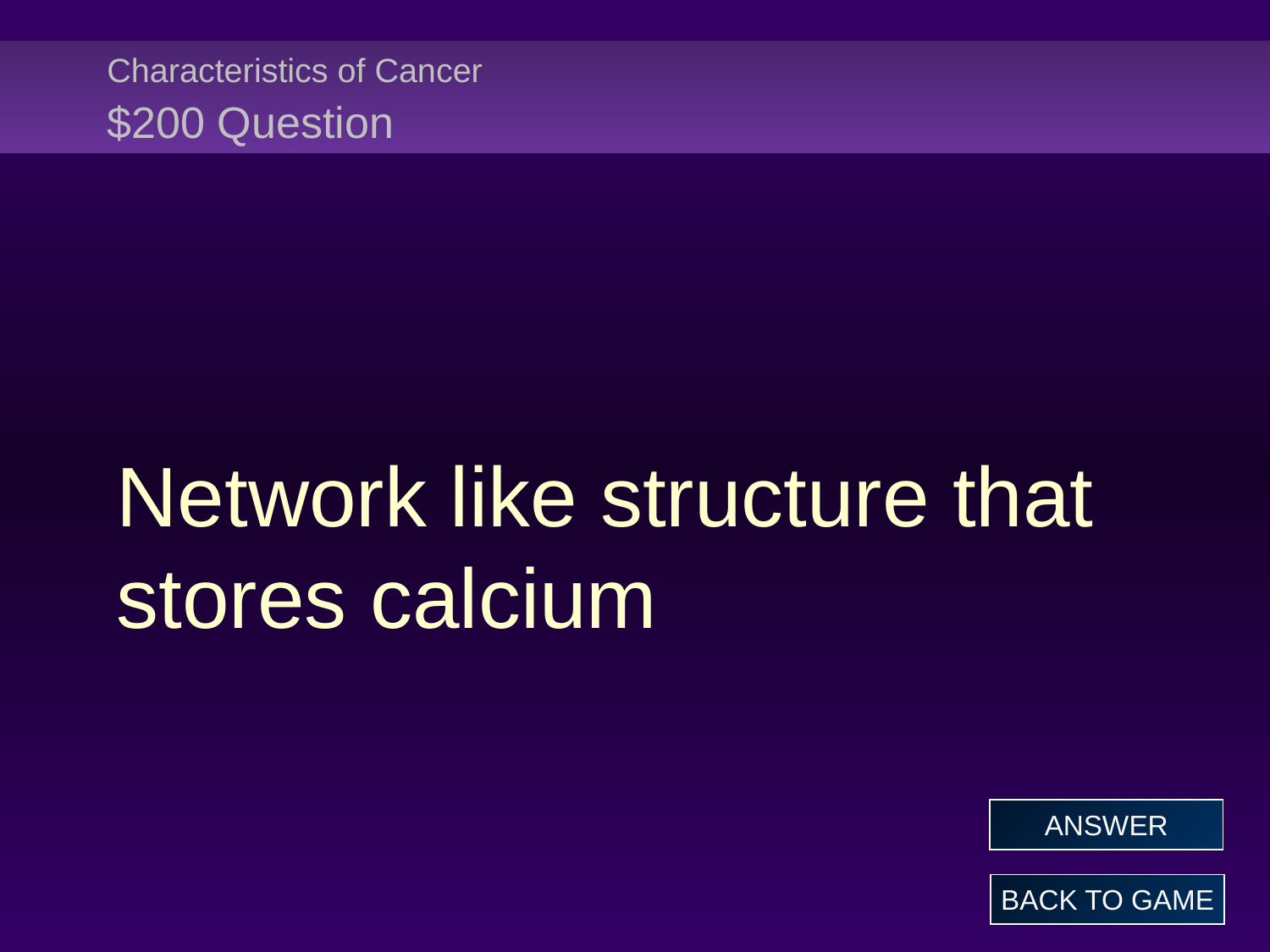

# Characteristics of Cancer $200 Question
Network like structure that stores calcium
ANSWER
BACK TO GAME